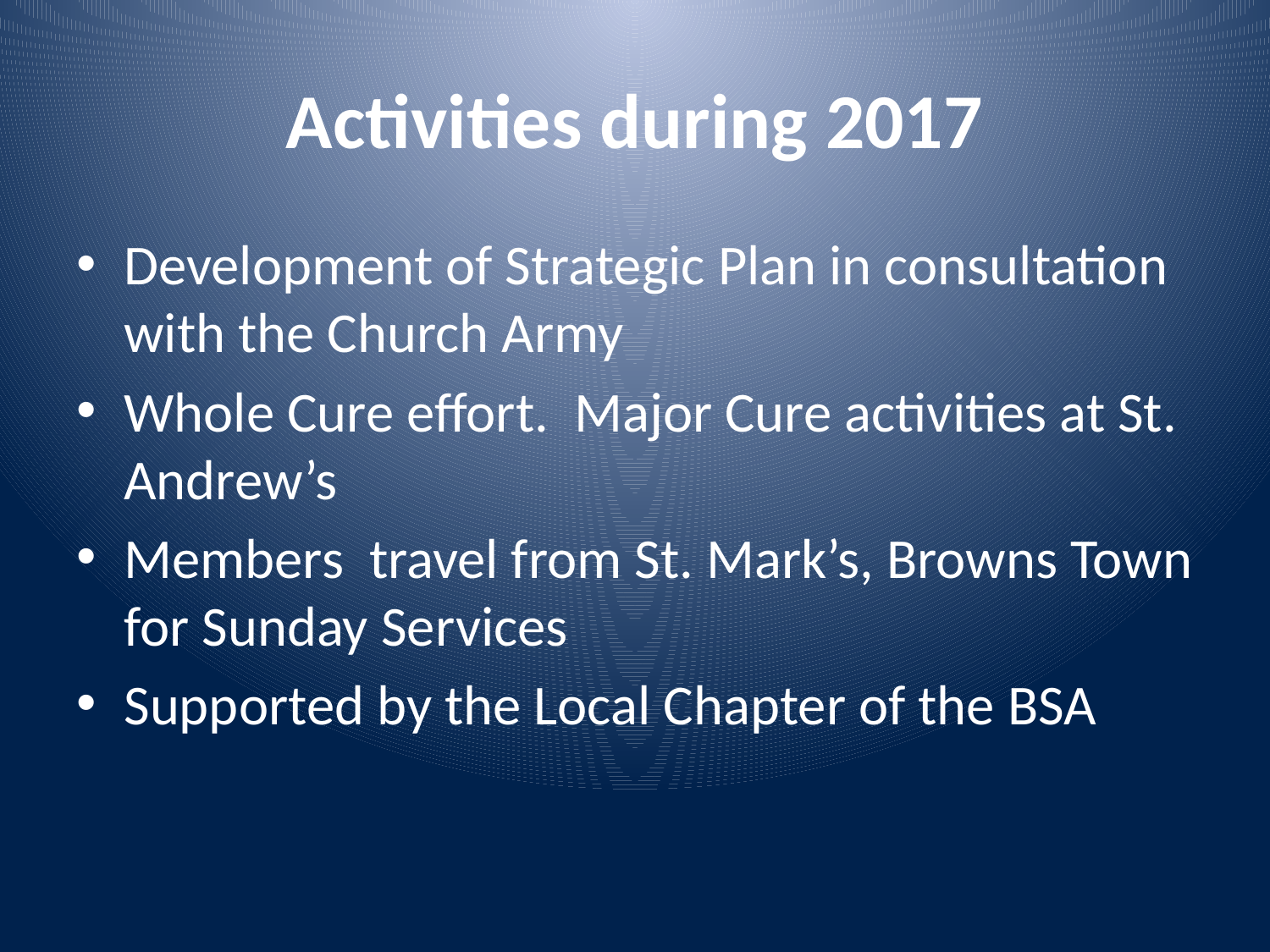

# Activities during 2017
Development of Strategic Plan in consultation with the Church Army
Whole Cure effort.  Major Cure activities at St. Andrew’s
Members  travel from St. Mark’s, Browns Town for Sunday Services
Supported by the Local Chapter of the BSA